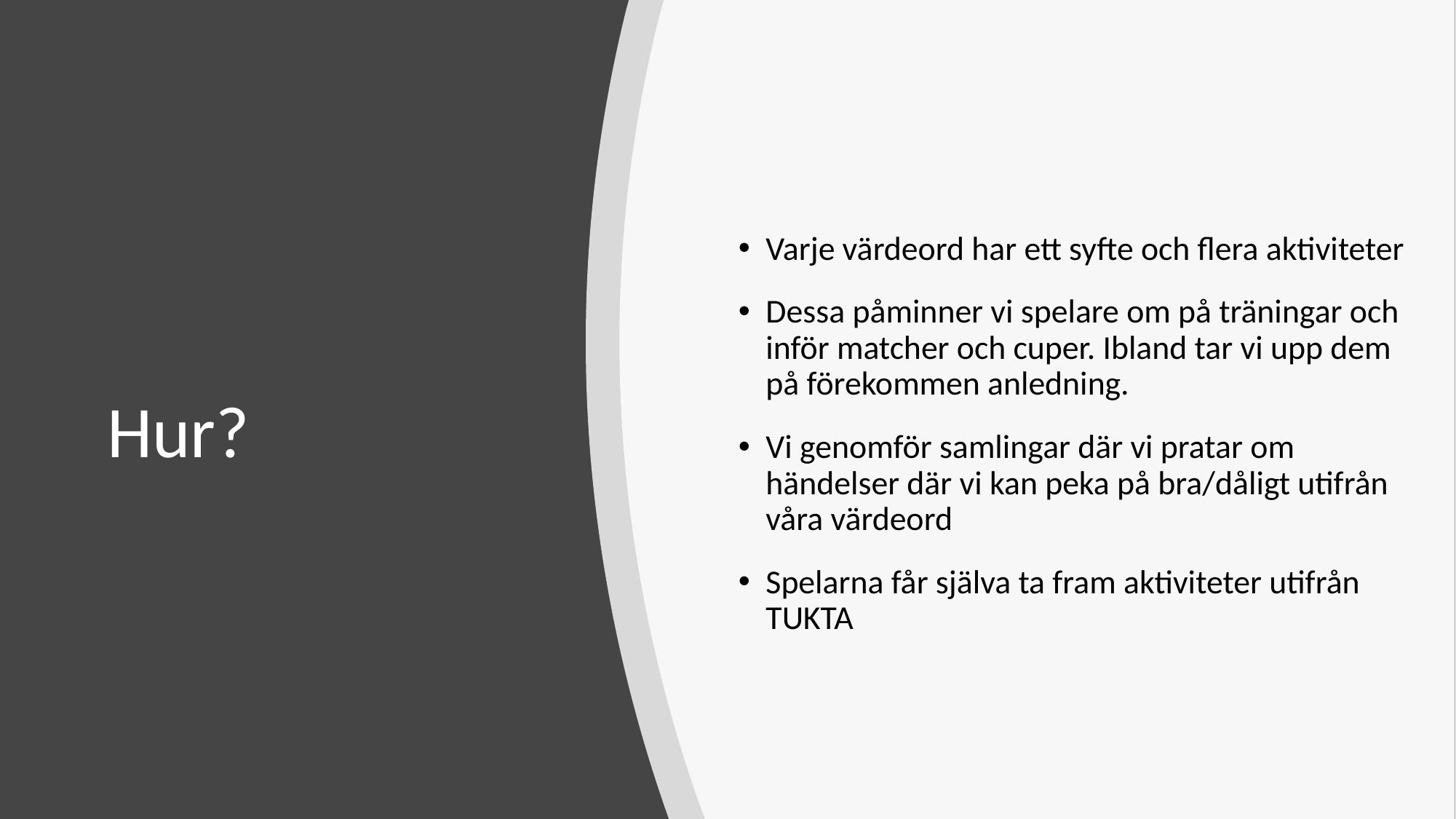

Varje värdeord har ett syfte och flera aktiviteter
Dessa påminner vi spelare om på träningar och inför matcher och cuper. Ibland tar vi upp dem på förekommen anledning.
Vi genomför samlingar där vi pratar om händelser där vi kan peka på bra/dåligt utifrån våra värdeord
Spelarna får själva ta fram aktiviteter utifrån TUKTA
# Hur?